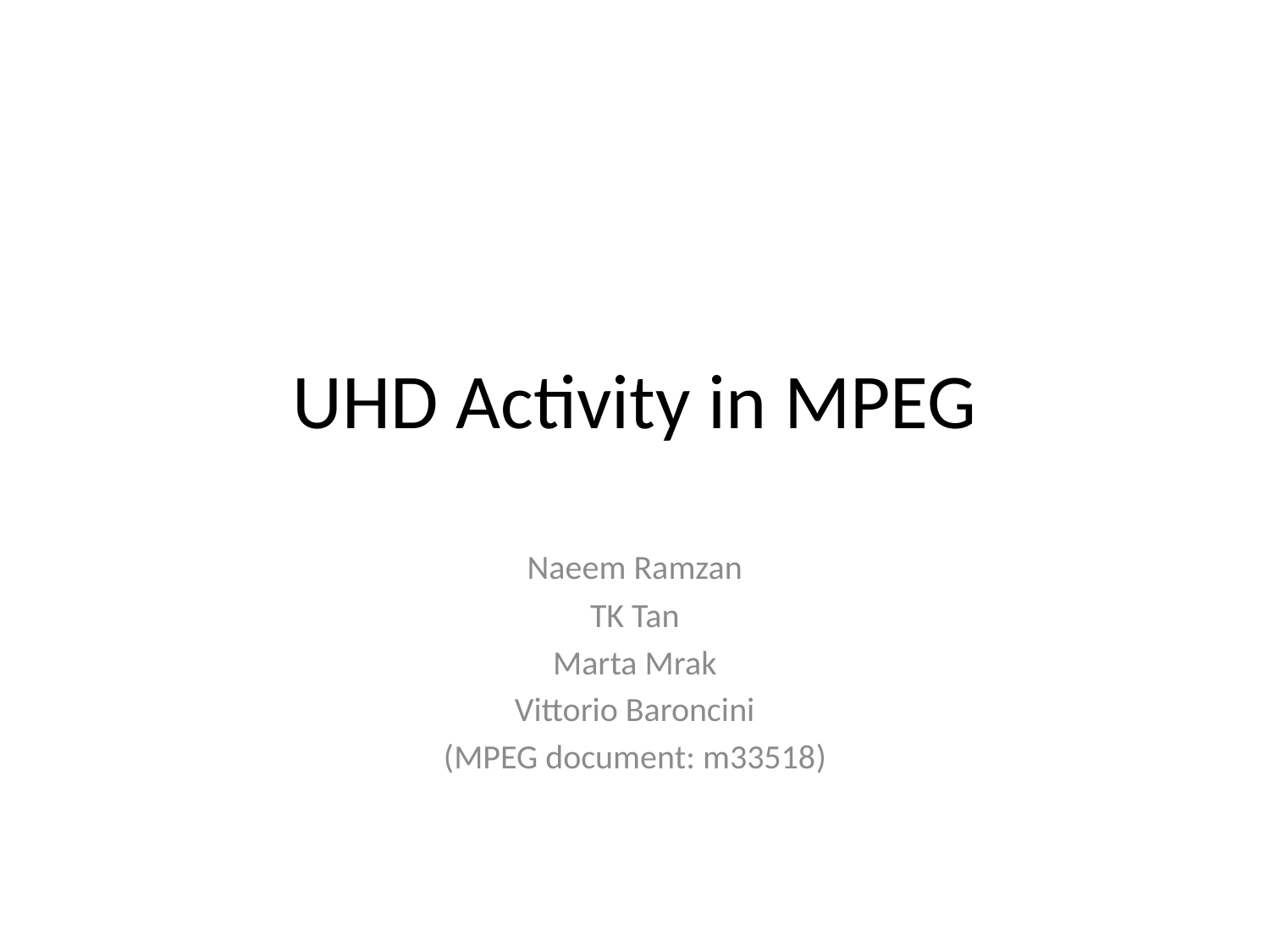

# UHD Activity in MPEG
Naeem Ramzan
TK Tan
Marta Mrak
Vittorio Baroncini
(MPEG document: m33518)